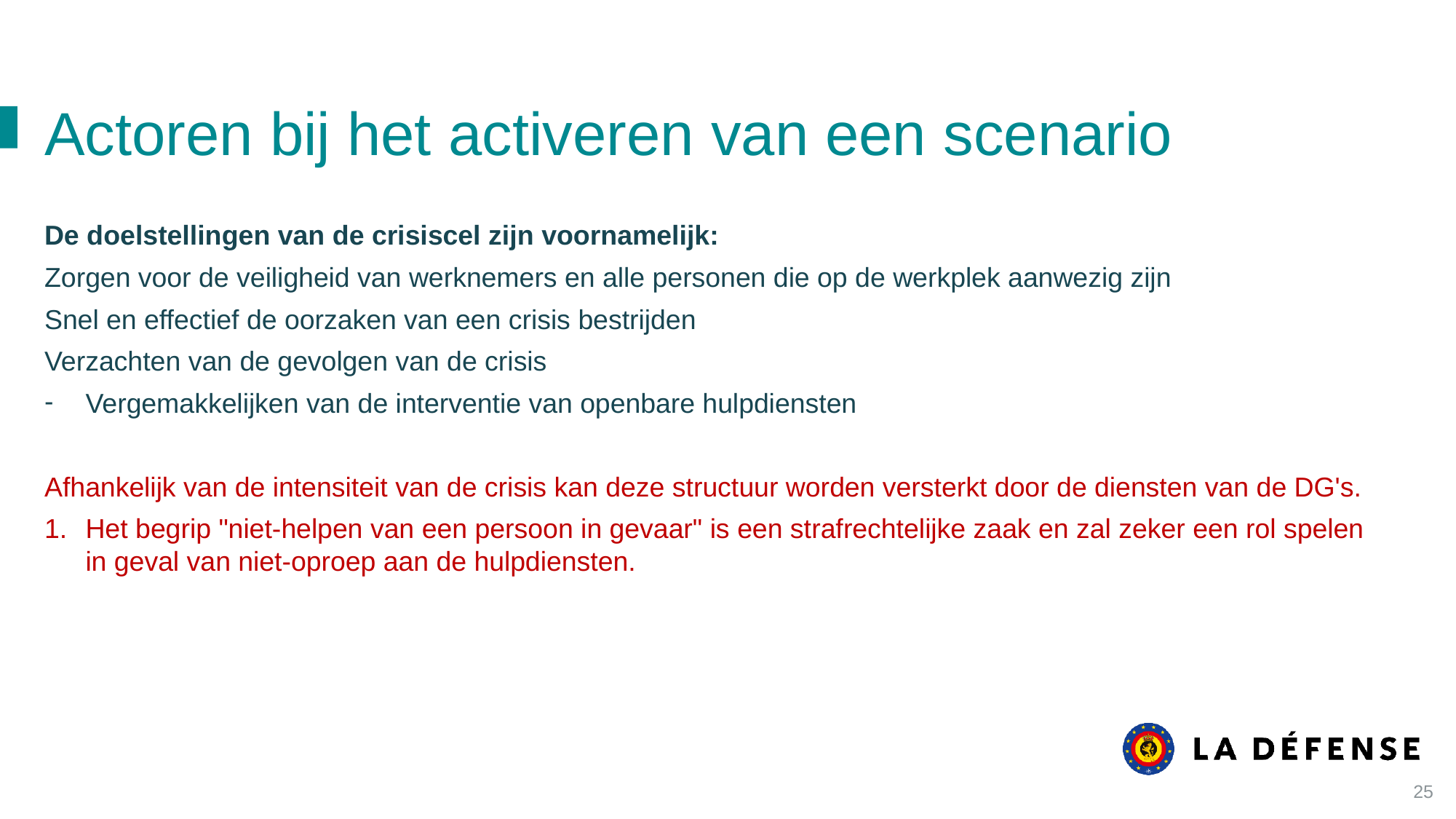

Actoren bij het activeren van een scenario
De doelstellingen van de crisiscel zijn voornamelijk:
Zorgen voor de veiligheid van werknemers en alle personen die op de werkplek aanwezig zijn
Snel en effectief de oorzaken van een crisis bestrijden
Verzachten van de gevolgen van de crisis
Vergemakkelijken van de interventie van openbare hulpdiensten

Afhankelijk van de intensiteit van de crisis kan deze structuur worden versterkt door de diensten van de DG's.
Het begrip "niet-helpen van een persoon in gevaar" is een strafrechtelijke zaak en zal zeker een rol spelen in geval van niet-oproep aan de hulpdiensten.